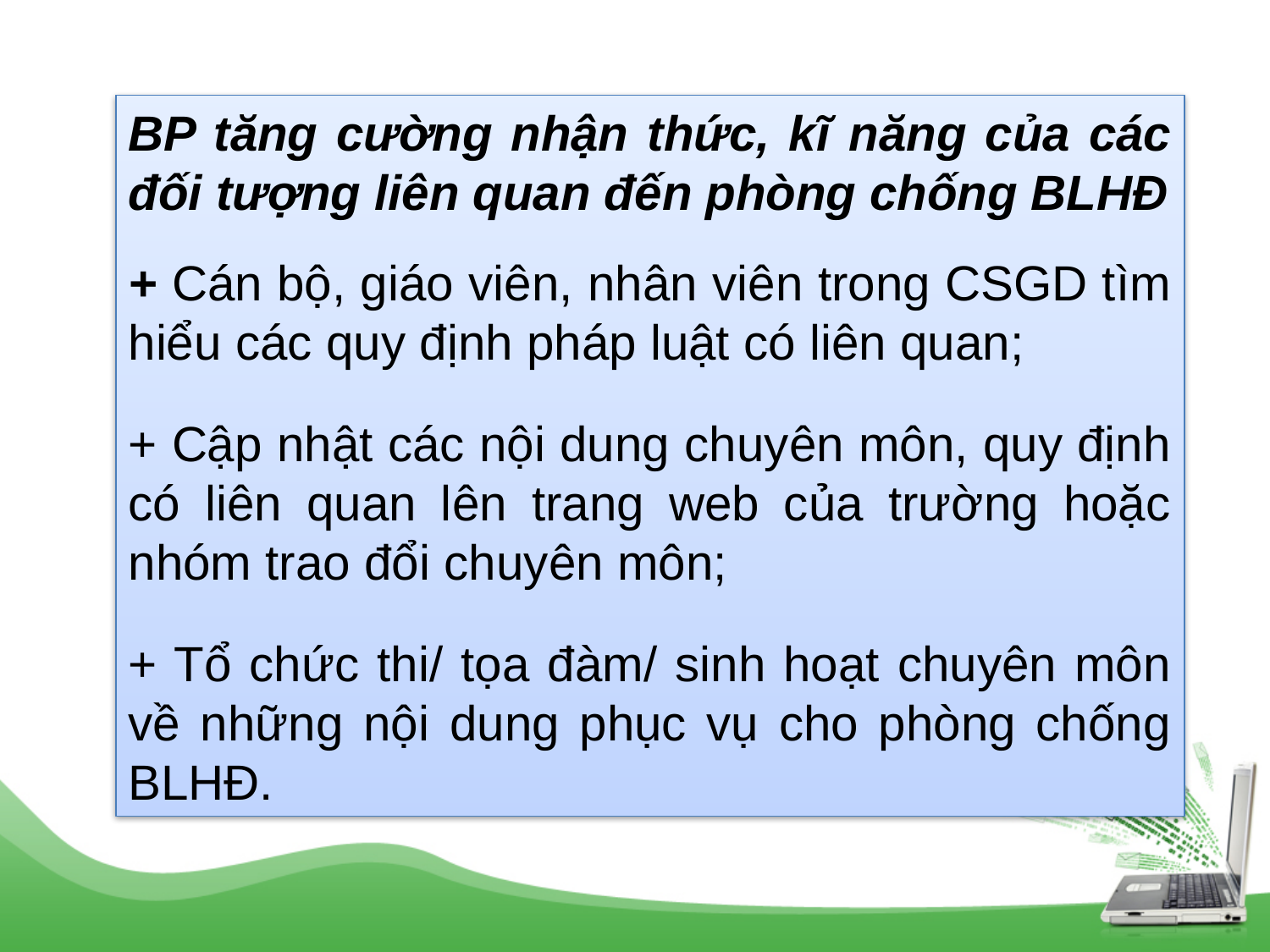

BP tăng cường nhận thức, kĩ năng của các đối tượng liên quan đến phòng chống BLHĐ
+ Cán bộ, giáo viên, nhân viên trong CSGD tìm hiểu các quy định pháp luật có liên quan;
+ Cập nhật các nội dung chuyên môn, quy định có liên quan lên trang web của trường hoặc nhóm trao đổi chuyên môn;
+ Tổ chức thi/ tọa đàm/ sinh hoạt chuyên môn về những nội dung phục vụ cho phòng chống BLHĐ.